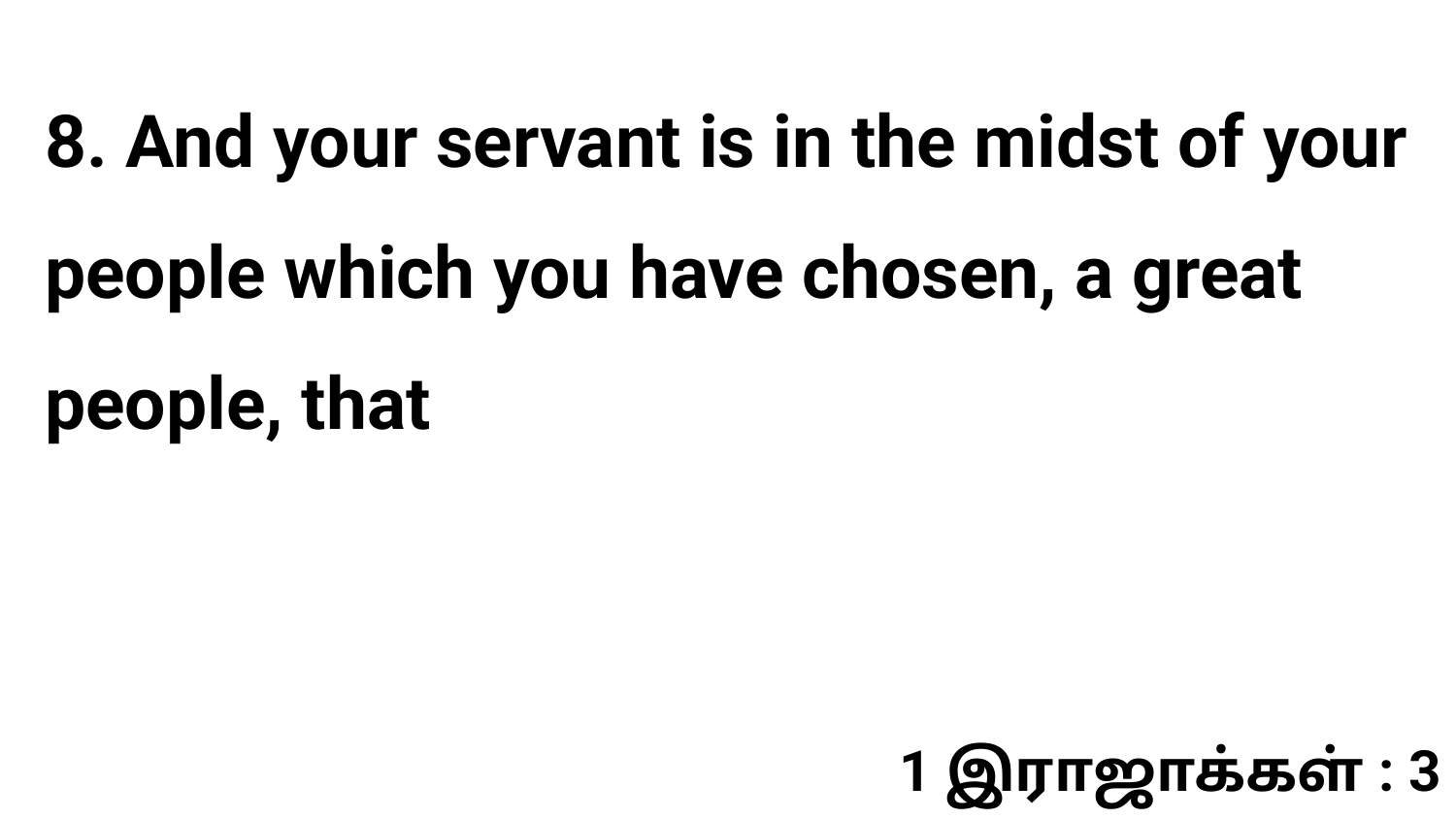

8. And your servant is in the midst of your people which you have chosen, a great people, that
1 இராஜாக்கள் : 3